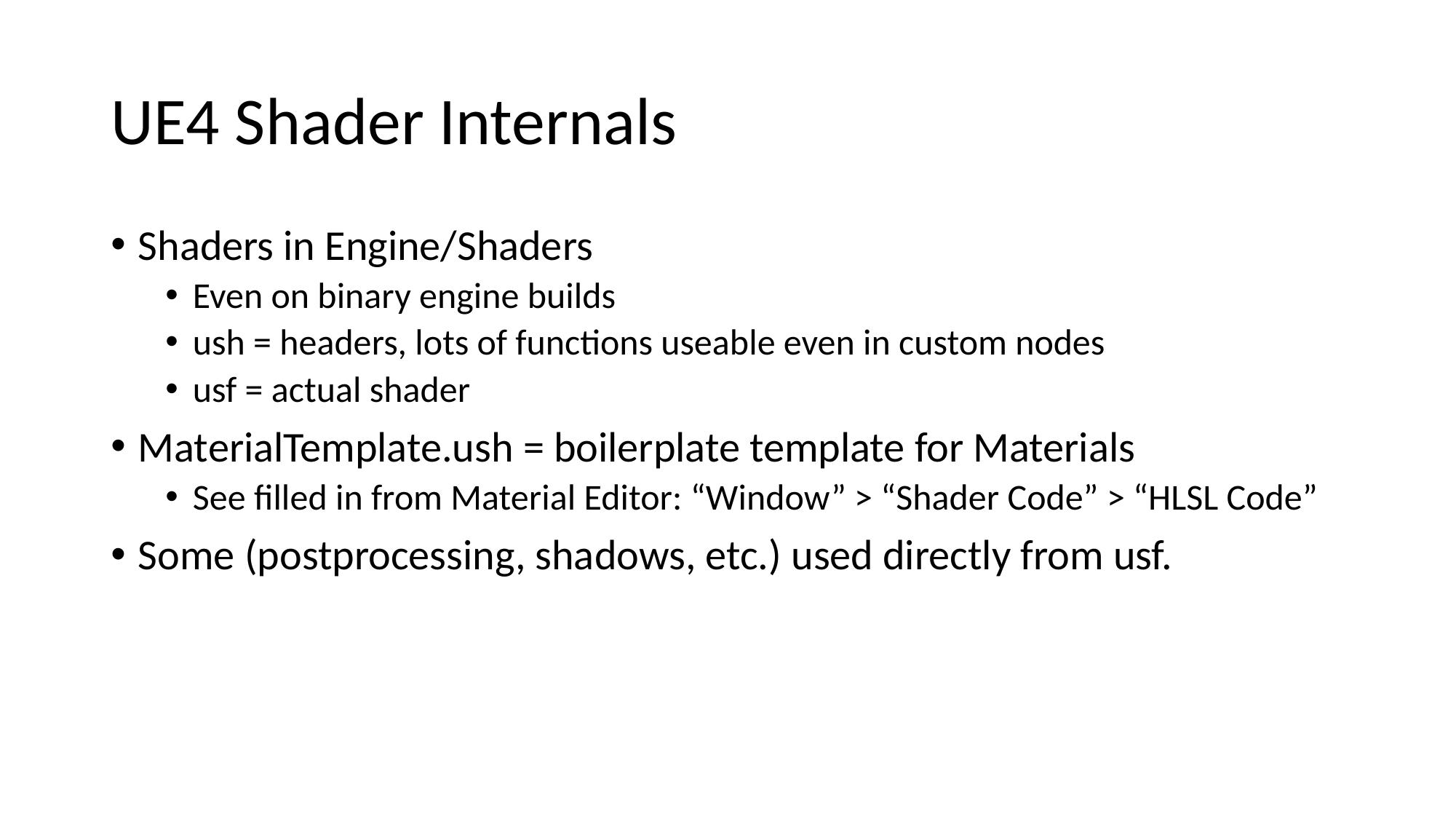

# UE4 Shader Internals
Shaders in Engine/Shaders
Even on binary engine builds
ush = headers, lots of functions useable even in custom nodes
usf = actual shader
MaterialTemplate.ush = boilerplate template for Materials
See filled in from Material Editor: “Window” > “Shader Code” > “HLSL Code”
Some (postprocessing, shadows, etc.) used directly from usf.